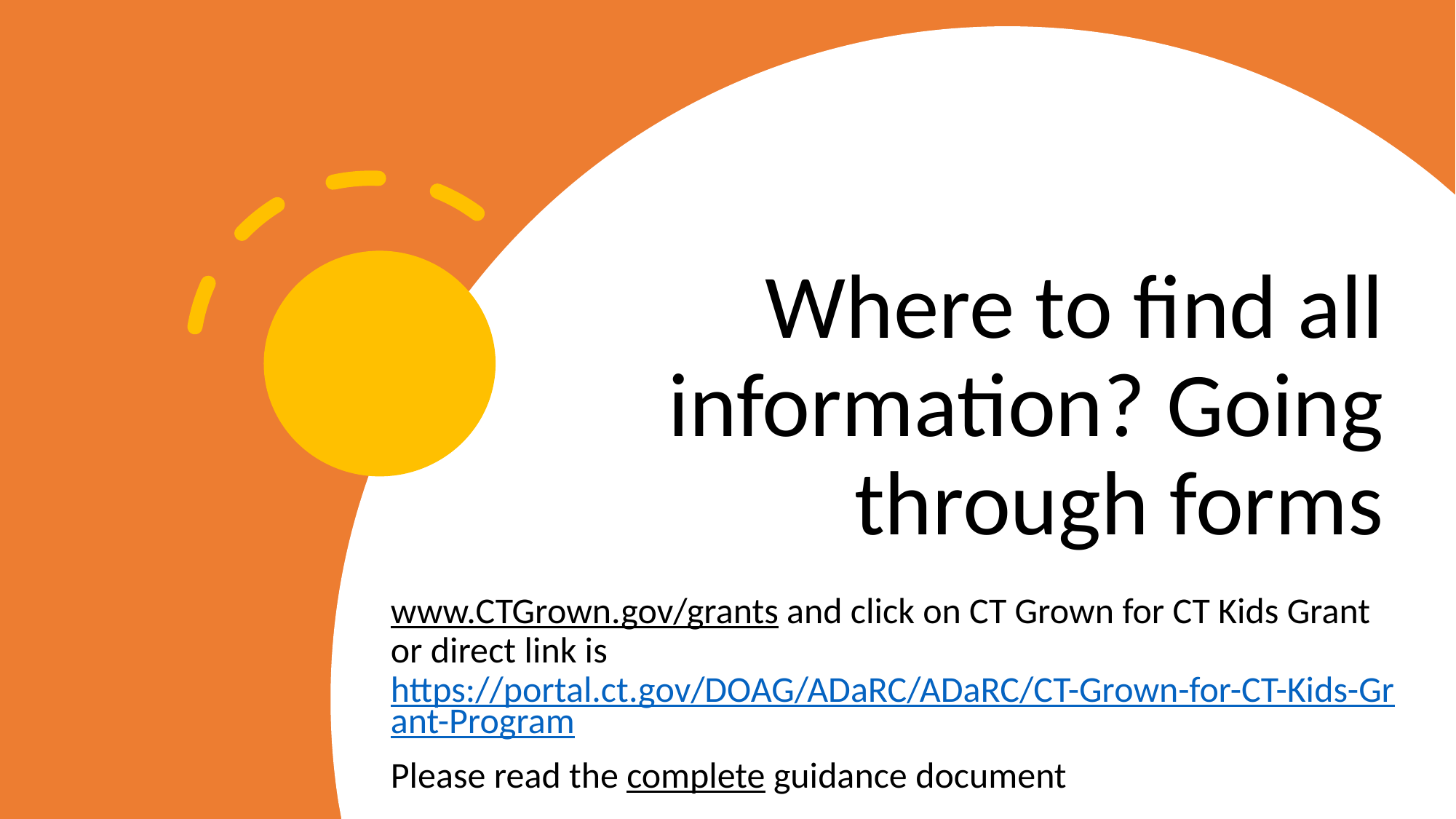

# Where to find all information? Going through forms

www.CTGrown.gov/grants and click on CT Grown for CT Kids Grant or direct link is https://portal.ct.gov/DOAG/ADaRC/ADaRC/CT-Grown-for-CT-Kids-Grant-Program
Please read the complete guidance document